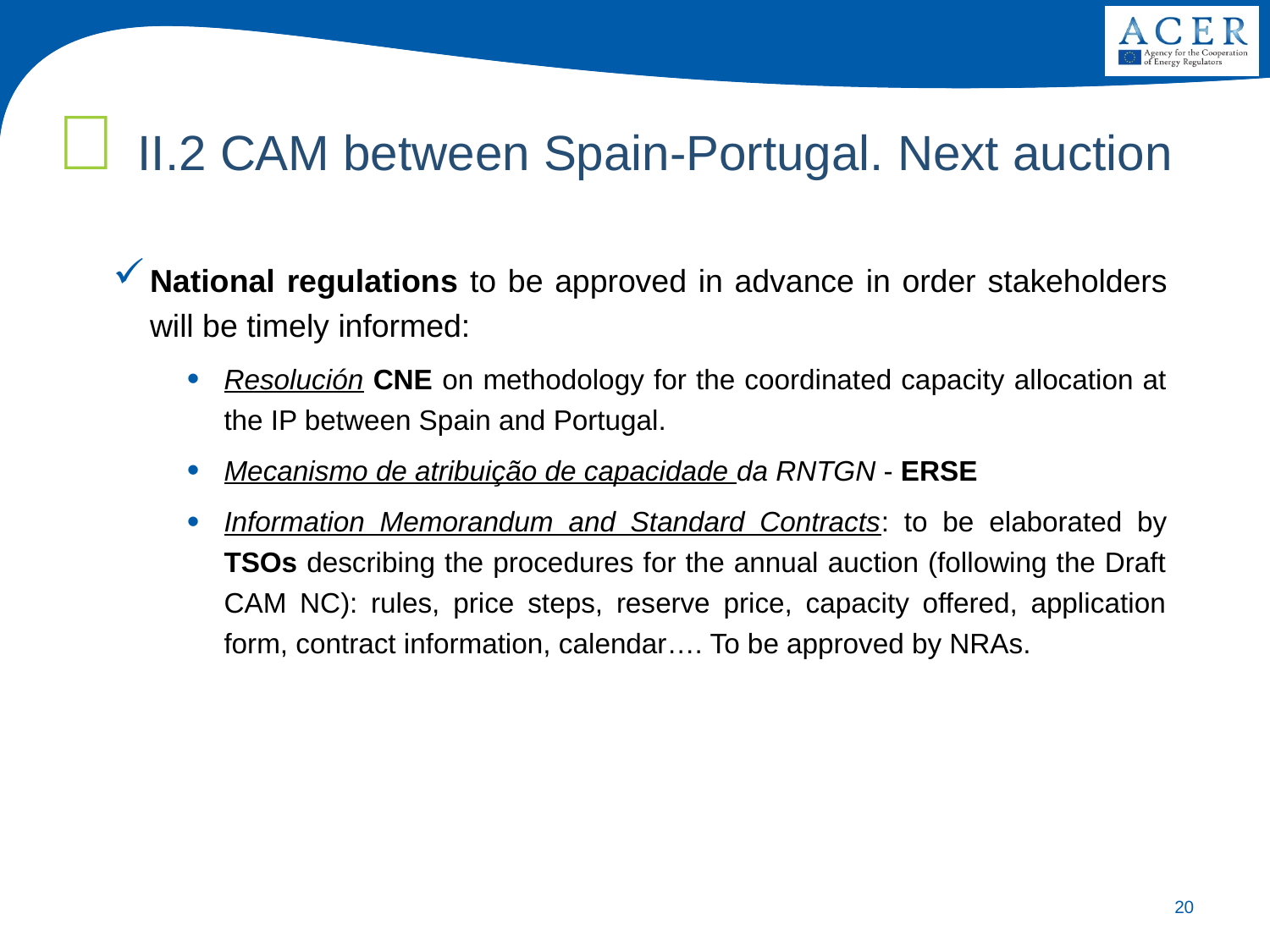

# II.2 CAM between Spain-Portugal. Next auction
National regulations to be approved in advance in order stakeholders will be timely informed:
Resolución CNE on methodology for the coordinated capacity allocation at the IP between Spain and Portugal.
Mecanismo de atribuição de capacidade da RNTGN - ERSE
Information Memorandum and Standard Contracts: to be elaborated by TSOs describing the procedures for the annual auction (following the Draft CAM NC): rules, price steps, reserve price, capacity offered, application form, contract information, calendar…. To be approved by NRAs.